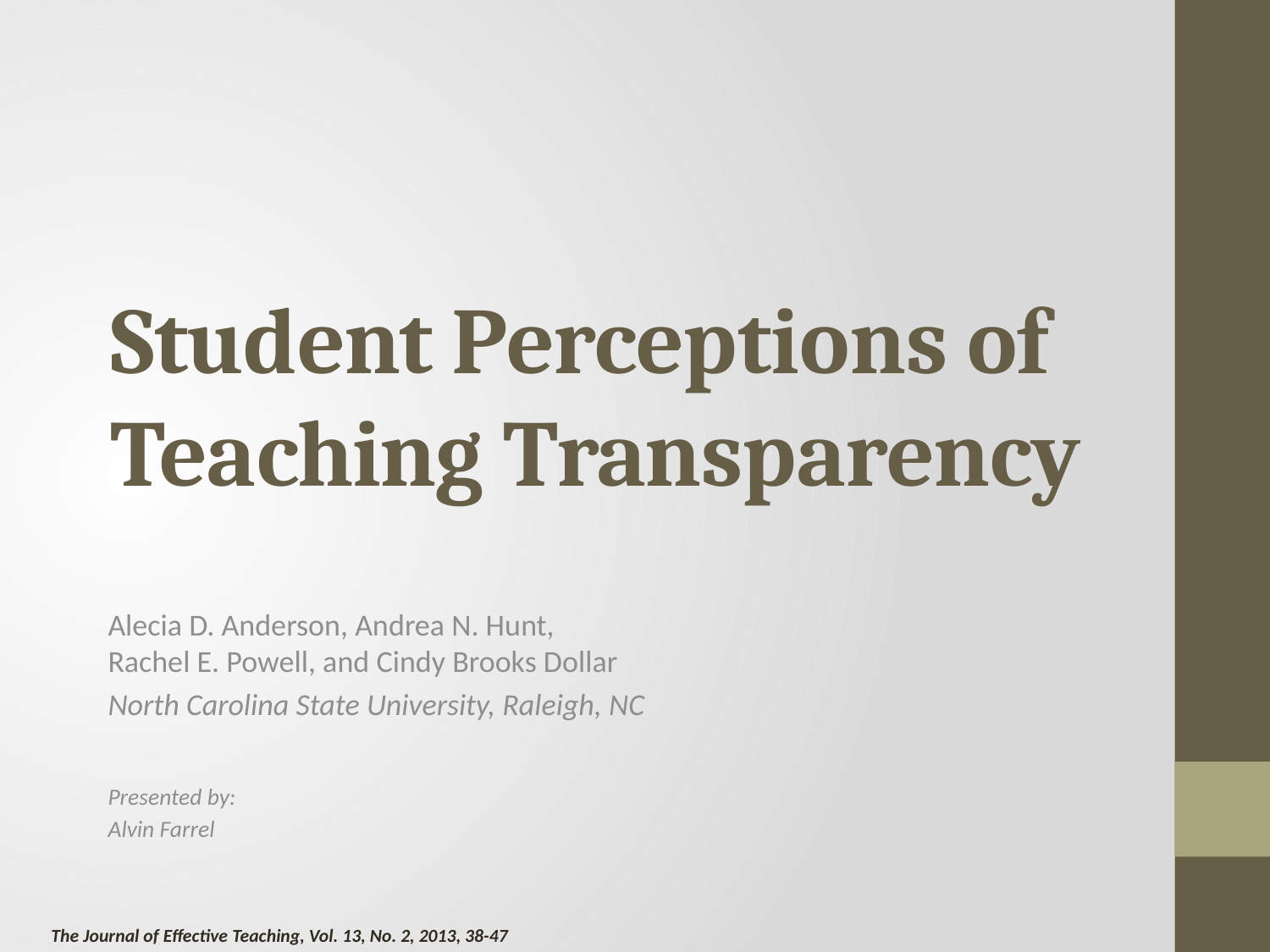

# Student Perceptions of Teaching Transparency
Alecia D. Anderson, Andrea N. Hunt,
Rachel E. Powell, and Cindy Brooks Dollar
North Carolina State University, Raleigh, NC

Presented by:
Alvin Farrel

The Journal of Effective Teaching, Vol. 13, No. 2, 2013, 38-47